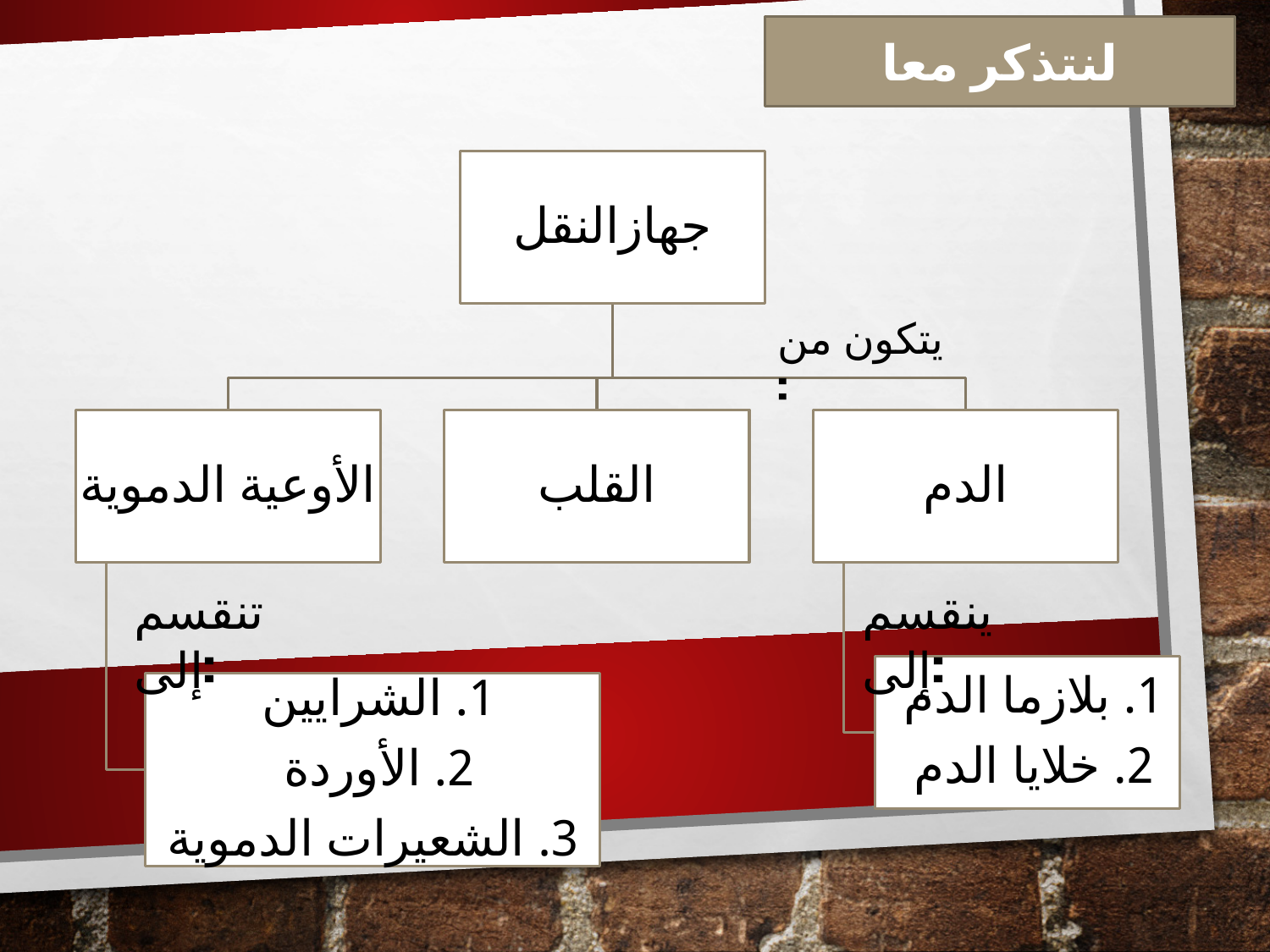

لنتذكر معا
جهازالنقل
الأوعية الدموية
1. الشرايين
2. الأوردة
3. الشعيرات الدموية
القلب
الدم
1. بلازما الدم
2. خلايا الدم
يتكون من :
تنقسم إلى:
ينقسم إلى: